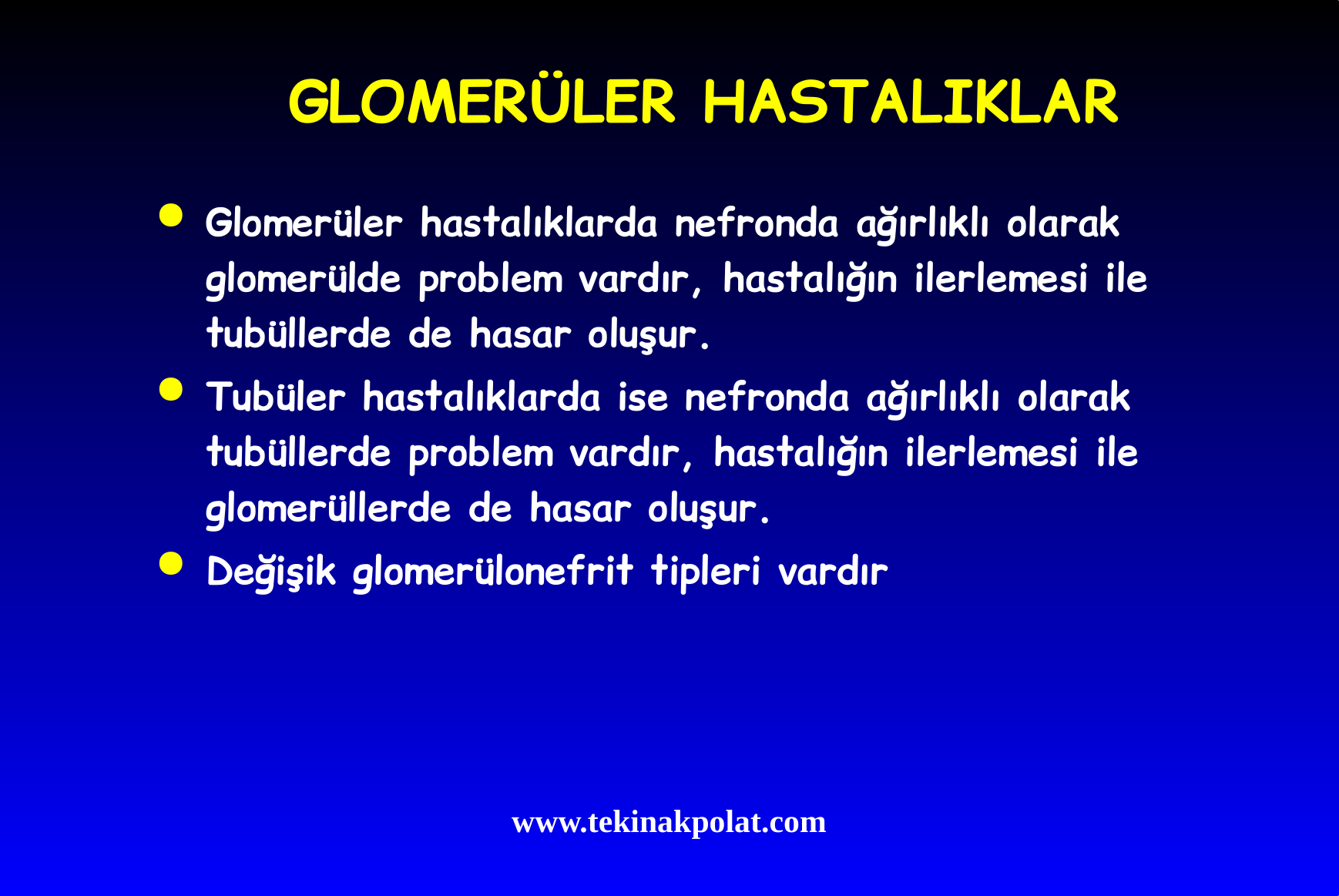

# GLOMERÜLER HASTALIKLAR
Glomerüler hastalıklarda nefronda ağırlıklı olarak glomerülde problem vardır, hastalığın ilerlemesi ile tubüllerde de hasar oluşur.
Tubüler hastalıklarda ise nefronda ağırlıklı olarak tubüllerde problem vardır, hastalığın ilerlemesi ile glomerüllerde de hasar oluşur.
Değişik glomerülonefrit tipleri vardır
www.tekinakpolat.com